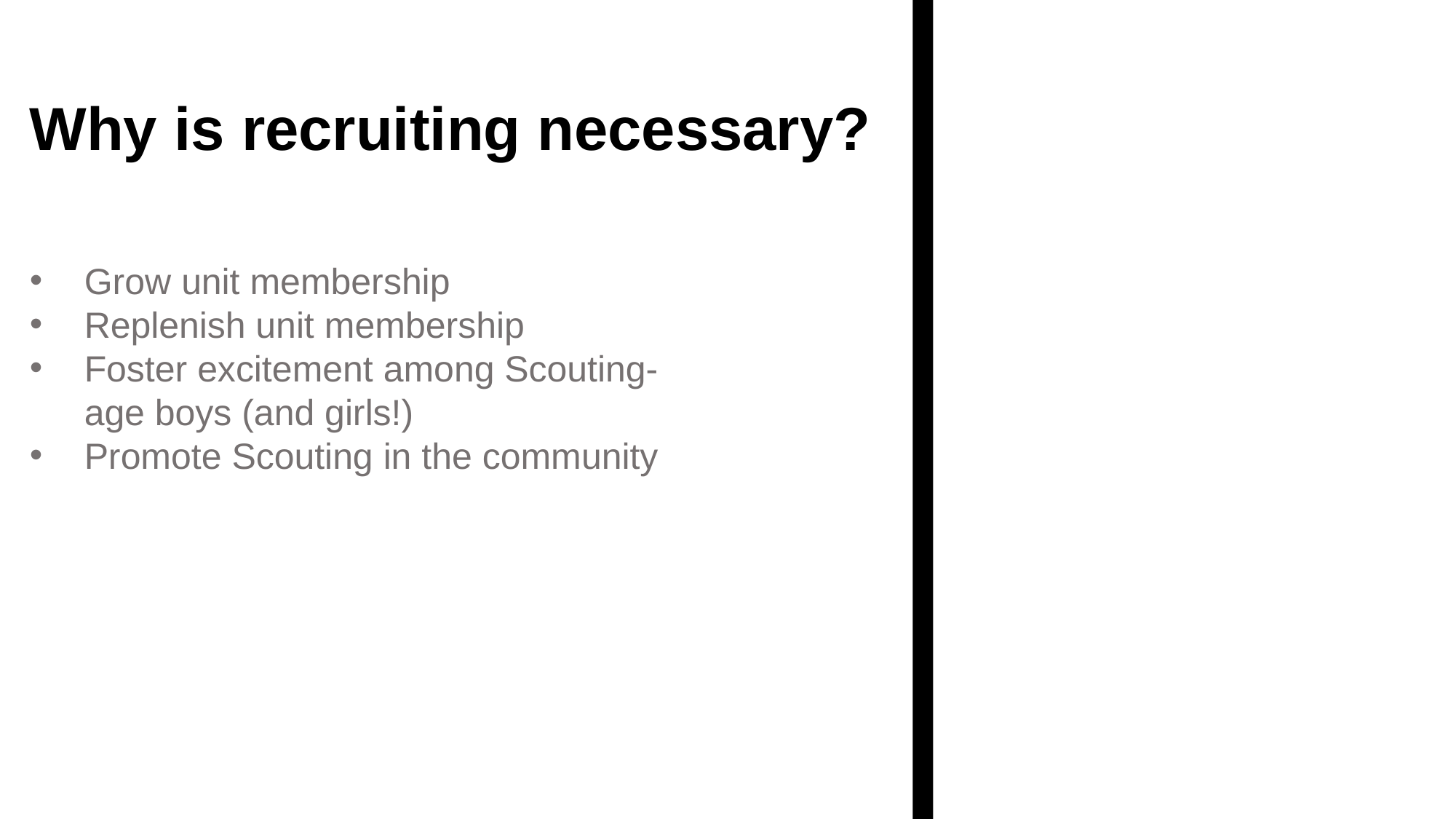

Why is recruiting necessary?
Grow unit membership
Replenish unit membership
Foster excitement among Scouting-age boys (and girls!)
Promote Scouting in the community